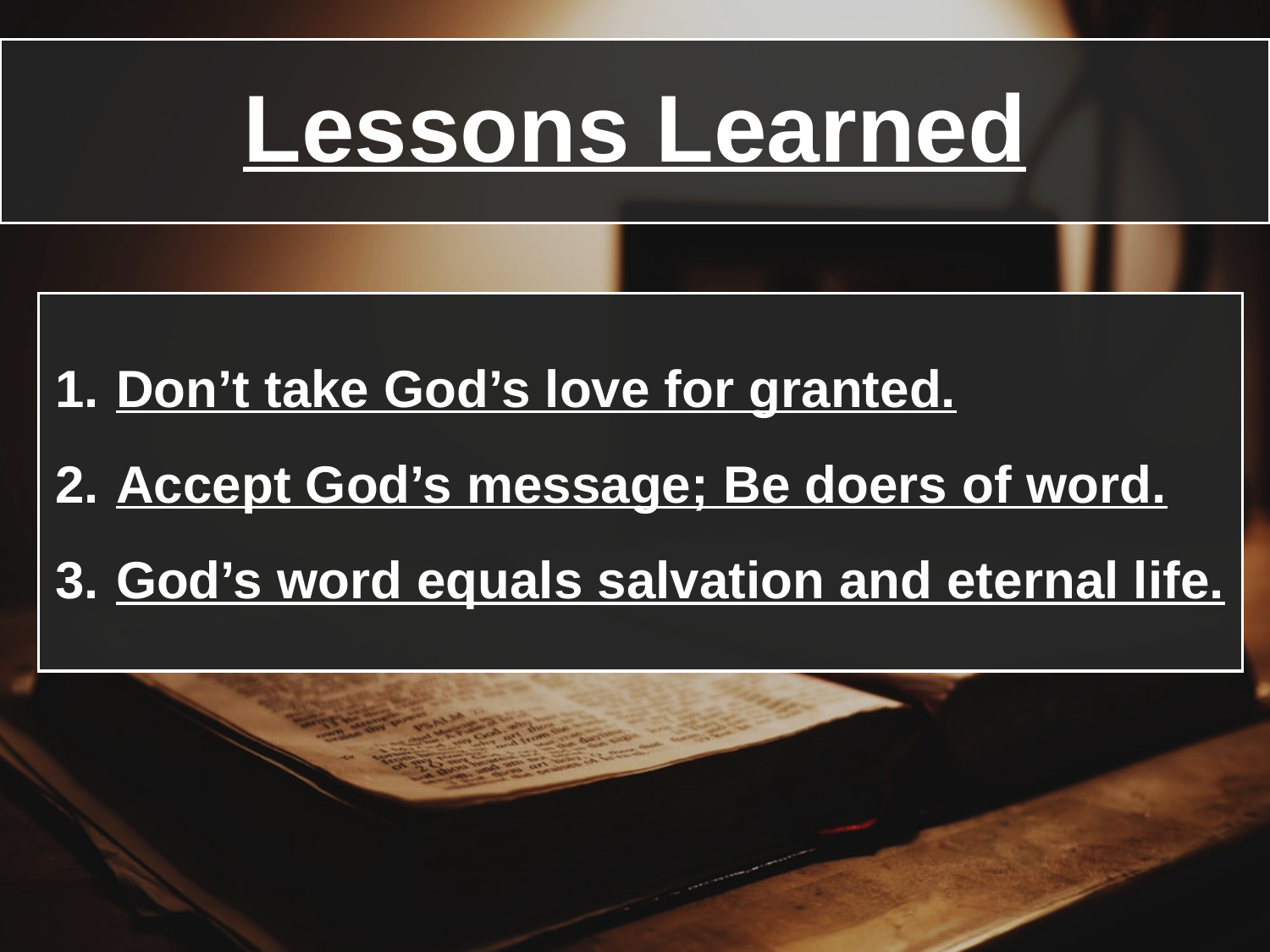

# Lessons Learned
Don’t take God’s love for granted.
Accept God’s message; Be doers of word.
God’s word equals salvation and eternal life.